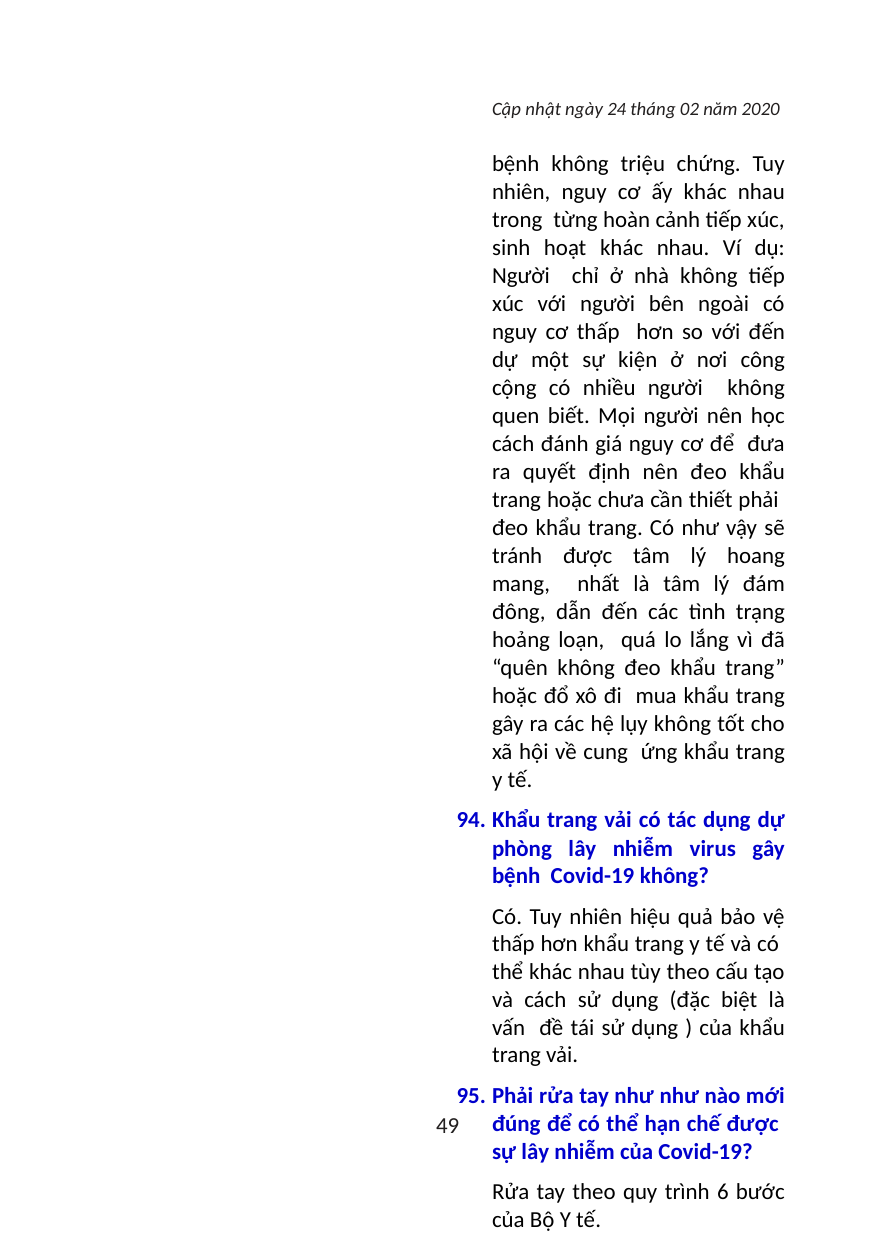

Cập nhật ngày 24 tháng 02 năm 2020

bệnh không triệu chứng. Tuy nhiên, nguy cơ ấy khác nhau trong  từng hoàn cảnh tiếp xúc, sinh hoạt khác nhau. Ví dụ: Người  chỉ ở nhà không tiếp xúc với người bên ngoài có nguy cơ thấp  hơn so với đến dự một sự kiện ở nơi công cộng có nhiều người  không quen biết. Mọi người nên học cách đánh giá nguy cơ để  đưa ra quyết định nên đeo khẩu trang hoặc chưa cần thiết phải  đeo khẩu trang. Có như vậy sẽ tránh được tâm lý hoang mang,  nhất là tâm lý đám đông, dẫn đến các tình trạng hoảng loạn,  quá lo lắng vì đã “quên không đeo khẩu trang” hoặc đổ xô đi  mua khẩu trang gây ra các hệ lụy không tốt cho xã hội về cung  ứng khẩu trang y tế.
Khẩu trang vải có tác dụng dự phòng lây nhiễm virus gây bệnh  Covid-19 không?
Có. Tuy nhiên hiệu quả bảo vệ thấp hơn khẩu trang y tế và có  thể khác nhau tùy theo cấu tạo và cách sử dụng (đặc biệt là vấn  đề tái sử dụng ) của khẩu trang vải.
Phải rửa tay như như nào mới đúng để có thể hạn chế được  sự lây nhiễm của Covid-19?
Rửa tay theo quy trình 6 bước của Bộ Y tế.
49